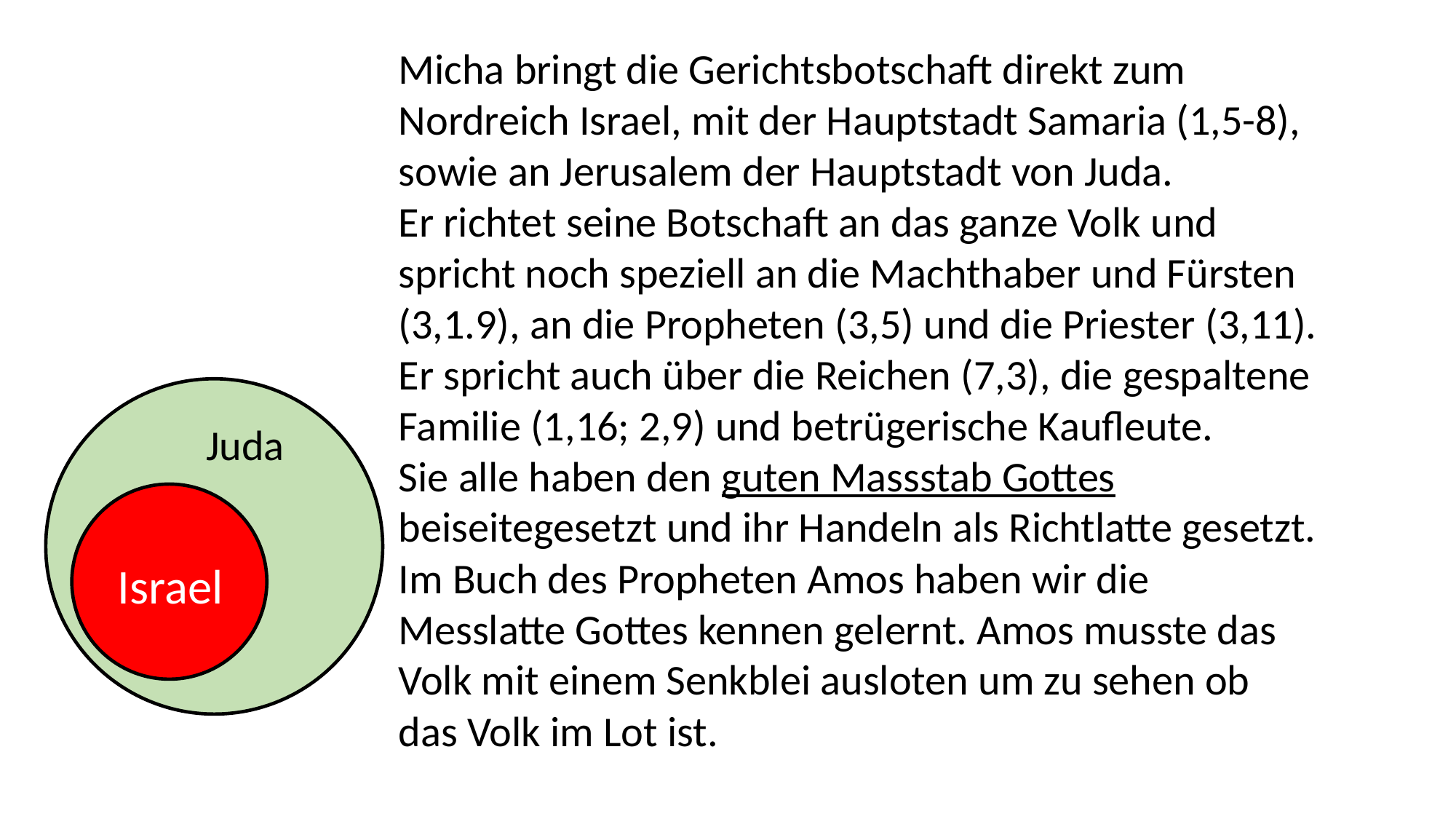

Micha bringt die Gerichtsbotschaft direkt zum Nordreich Israel, mit der Hauptstadt Samaria (1,5-8), sowie an Jerusalem der Hauptstadt von Juda.
Er richtet seine Botschaft an das ganze Volk und spricht noch speziell an die Machthaber und Fürsten (3,1.9), an die Propheten (3,5) und die Priester (3,11). Er spricht auch über die Reichen (7,3), die gespaltene Familie (1,16; 2,9) und betrügerische Kaufleute.
Sie alle haben den guten Massstab Gottes beiseitegesetzt und ihr Handeln als Richtlatte gesetzt. Im Buch des Propheten Amos haben wir die Messlatte Gottes kennen gelernt. Amos musste das Volk mit einem Senkblei ausloten um zu sehen ob das Volk im Lot ist.

Juda

Israel